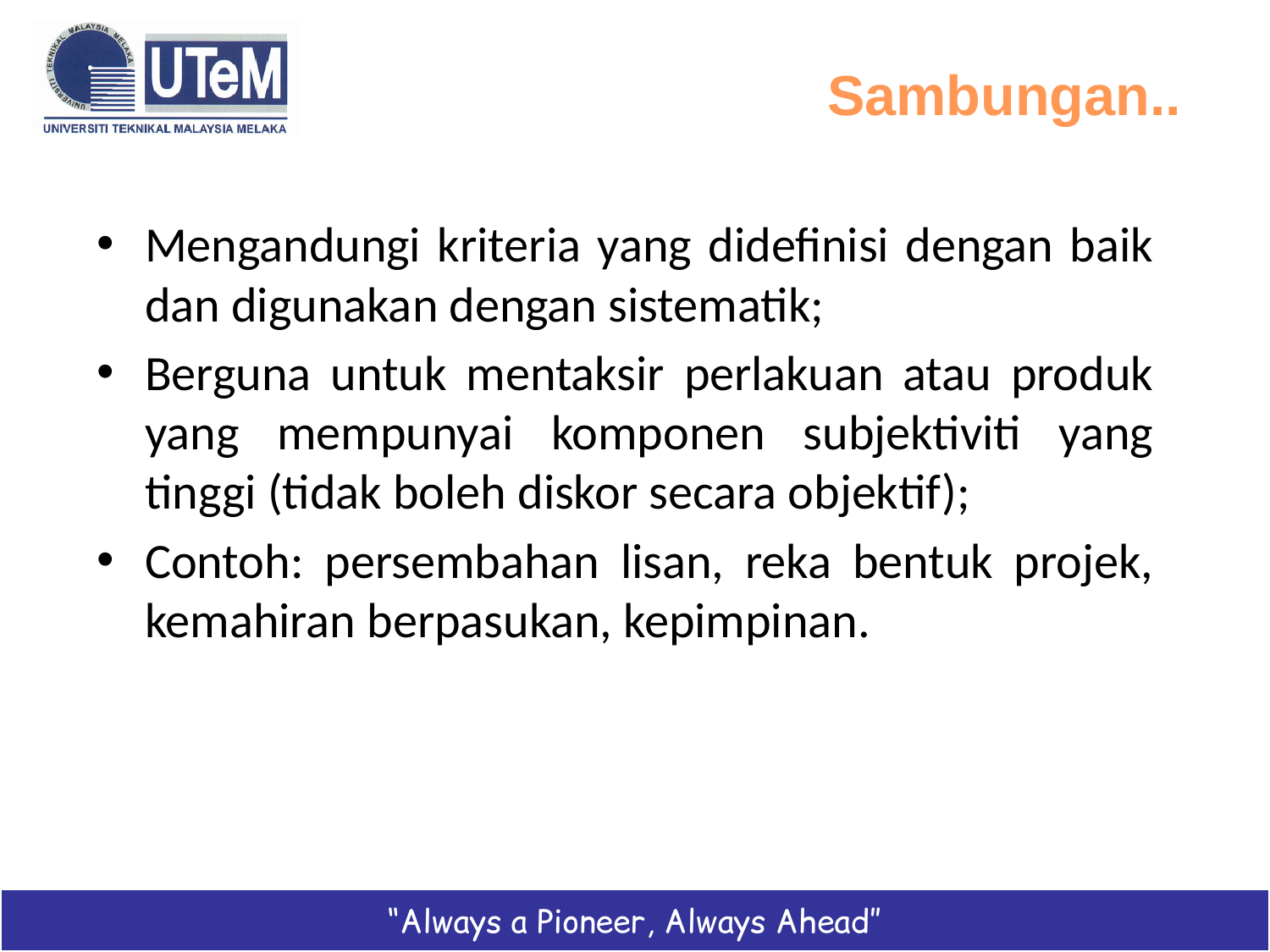

Sambungan..

Mengandungi kriteria yang didefinisi dengan baik dan digunakan dengan sistematik;
Berguna untuk mentaksir perlakuan atau produk yang mempunyai komponen subjektiviti yang tinggi (tidak boleh diskor secara objektif);
Contoh: persembahan lisan, reka bentuk projek, kemahiran berpasukan, kepimpinan.